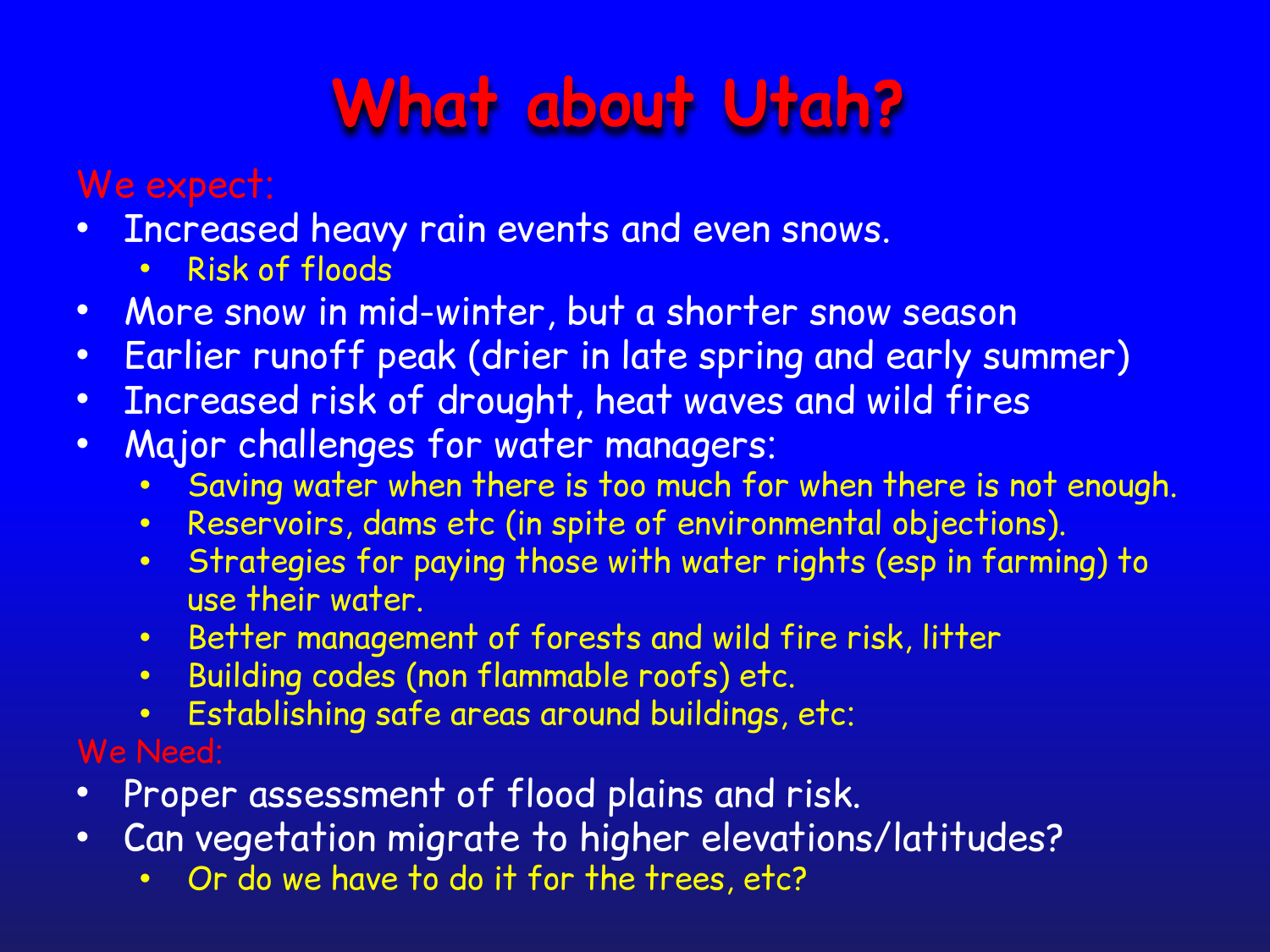

# What about Utah?
We expect:
Increased heavy rain events and even snows.
Risk of floods
More snow in mid-winter, but a shorter snow season
Earlier runoff peak (drier in late spring and early summer)
Increased risk of drought, heat waves and wild fires
Major challenges for water managers:
Saving water when there is too much for when there is not enough.
Reservoirs, dams etc (in spite of environmental objections).
Strategies for paying those with water rights (esp in farming) to use their water.
Better management of forests and wild fire risk, litter
Building codes (non flammable roofs) etc.
Establishing safe areas around buildings, etc:
We Need:
Proper assessment of flood plains and risk.
Can vegetation migrate to higher elevations/latitudes?
Or do we have to do it for the trees, etc?